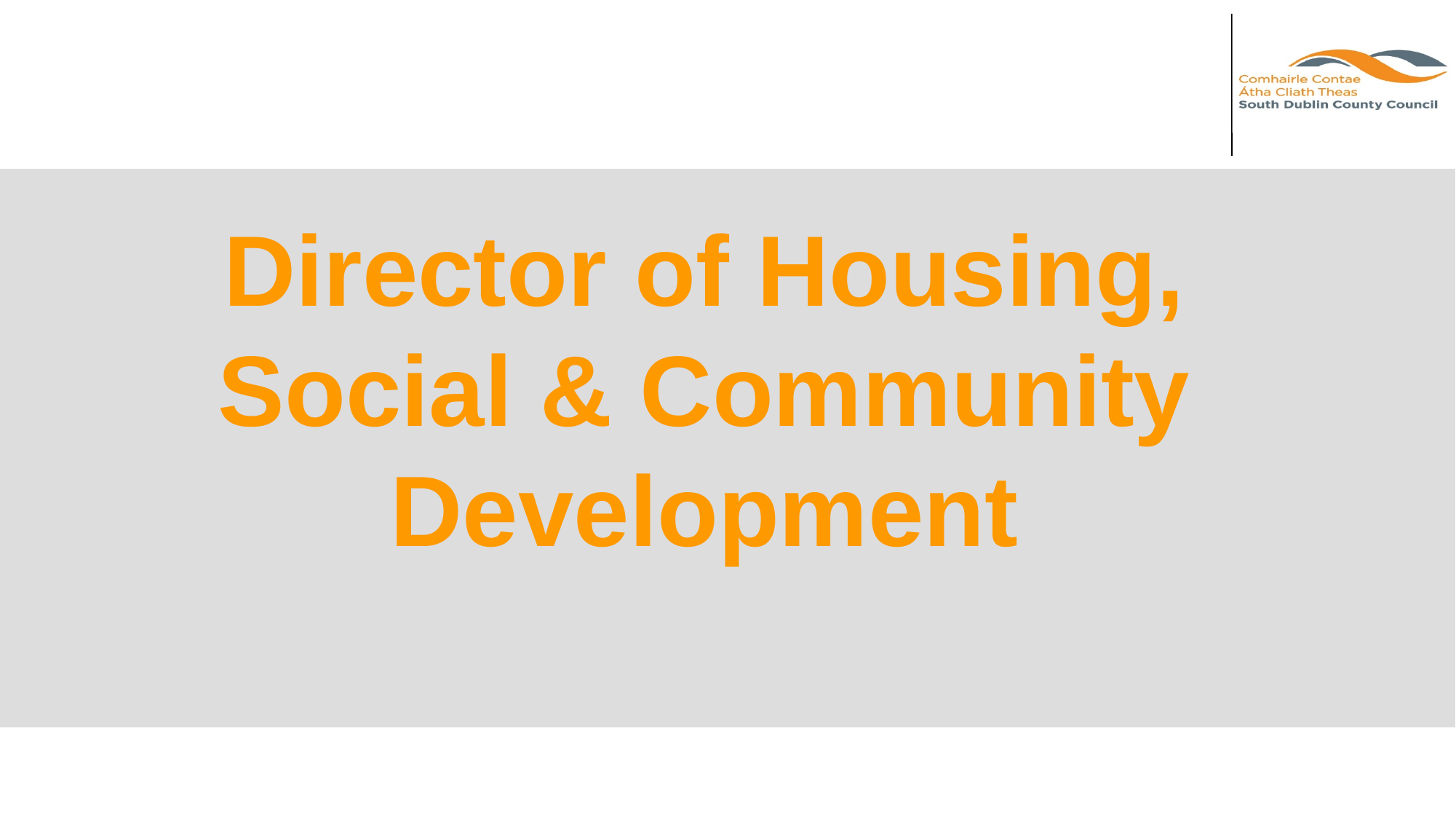

Director of Housing, Social & Community Development